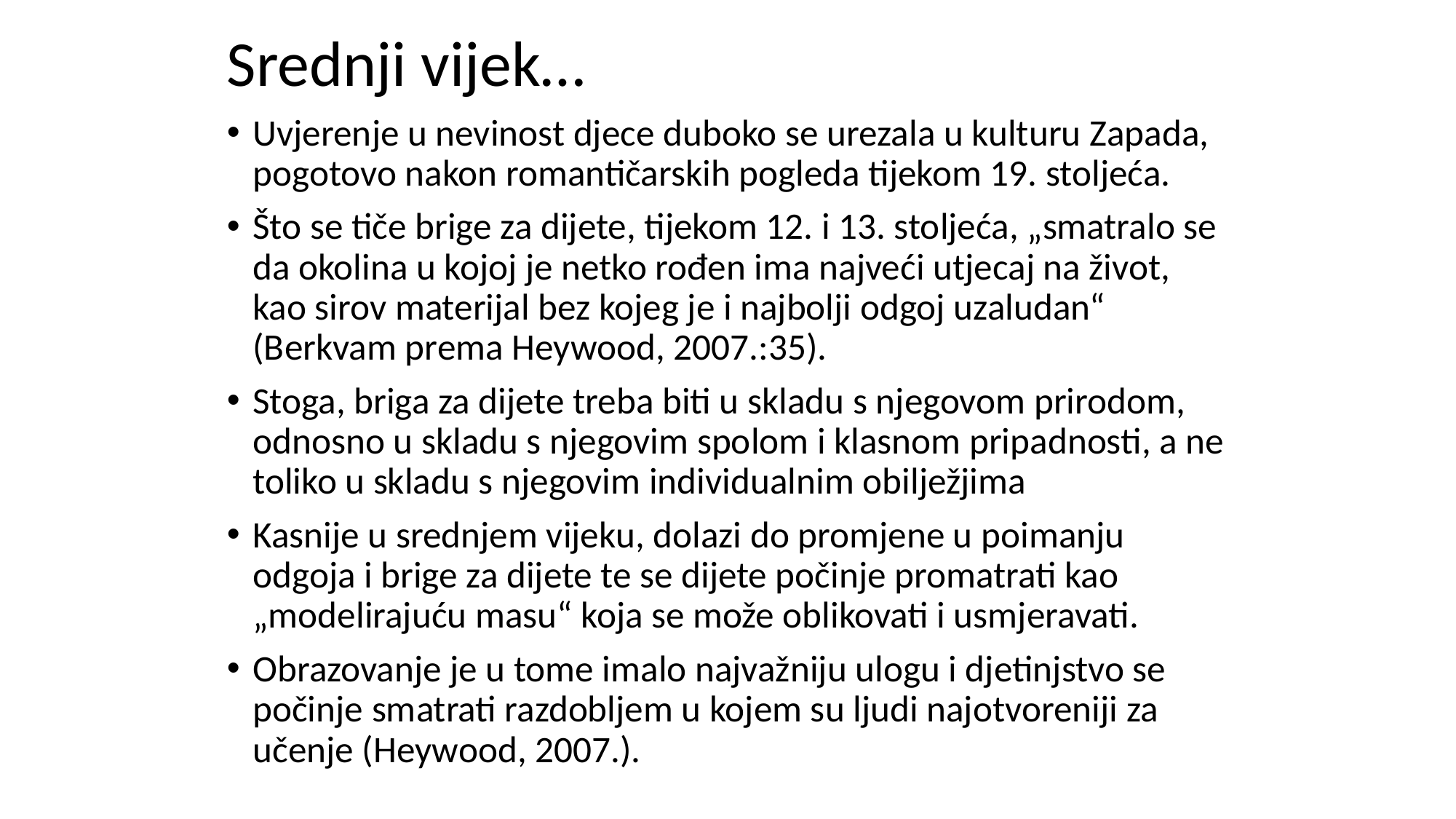

Srednji vijek…
Uvjerenje u nevinost djece duboko se urezala u kulturu Zapada, pogotovo nakon romantičarskih pogleda tijekom 19. stoljeća.
Što se tiče brige za dijete, tijekom 12. i 13. stoljeća, „smatralo se da okolina u kojoj je netko rođen ima najveći utjecaj na život, kao sirov materijal bez kojeg je i najbolji odgoj uzaludan“ (Berkvam prema Heywood, 2007.:35).
Stoga, briga za dijete treba biti u skladu s njegovom prirodom, odnosno u skladu s njegovim spolom i klasnom pripadnosti, a ne toliko u skladu s njegovim individualnim obilježjima
Kasnije u srednjem vijeku, dolazi do promjene u poimanju odgoja i brige za dijete te se dijete počinje promatrati kao „modelirajuću masu“ koja se može oblikovati i usmjeravati.
Obrazovanje je u tome imalo najvažniju ulogu i djetinjstvo se počinje smatrati razdobljem u kojem su ljudi najotvoreniji za učenje (Heywood, 2007.).